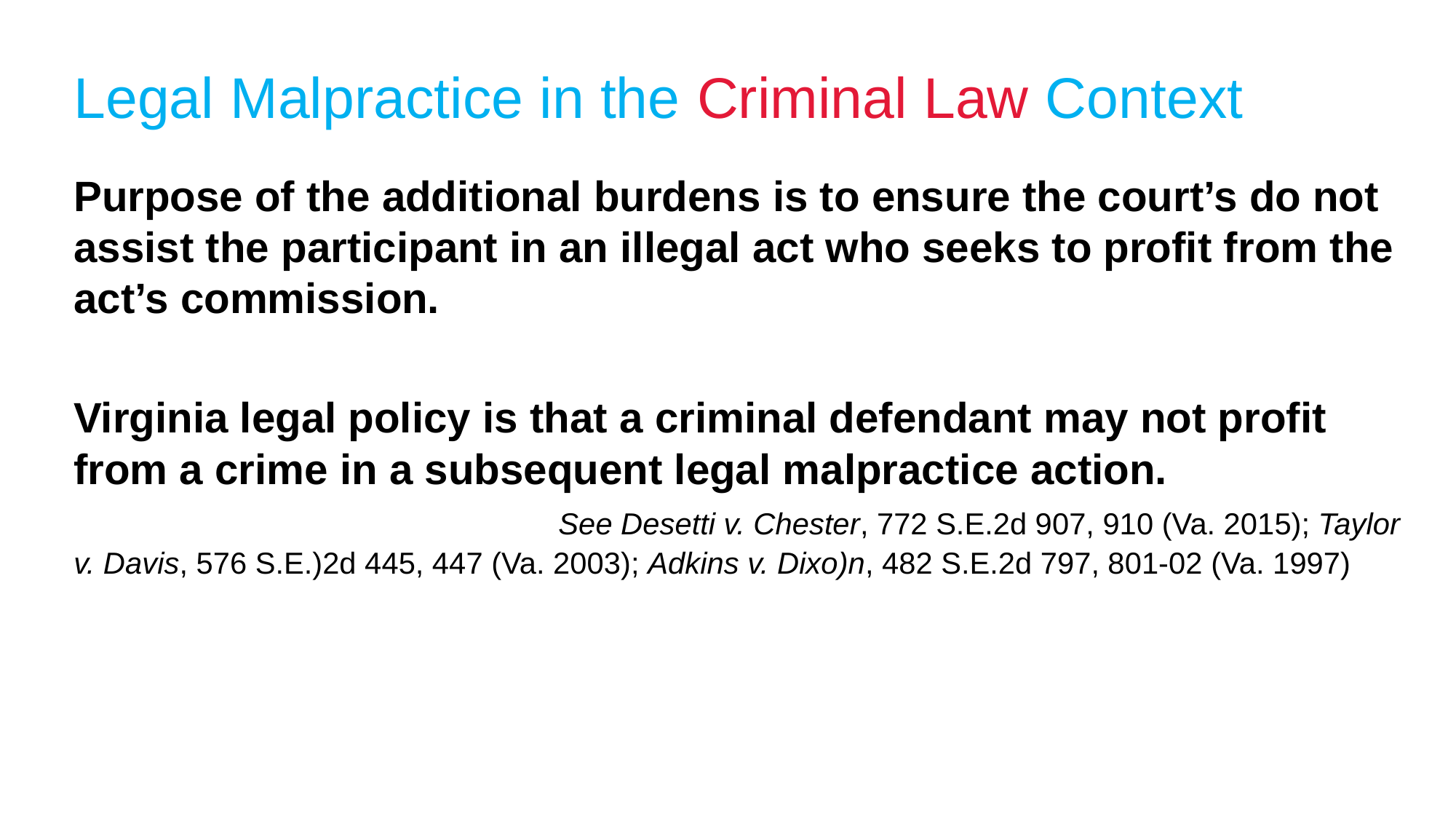

# Legal Malpractice in the Criminal Law Context
Purpose of the additional burdens is to ensure the court’s do not assist the participant in an illegal act who seeks to profit from the act’s commission.

Virginia legal policy is that a criminal defendant may not profit from a crime in a subsequent legal malpractice action.                                                              See Desetti v. Chester, 772 S.E.2d 907, 910 (Va. 2015); Taylor v. Davis, 576 S.E.)2d 445, 447 (Va. 2003); Adkins v. Dixo)n, 482 S.E.2d 797, 801-02 (Va. 1997)